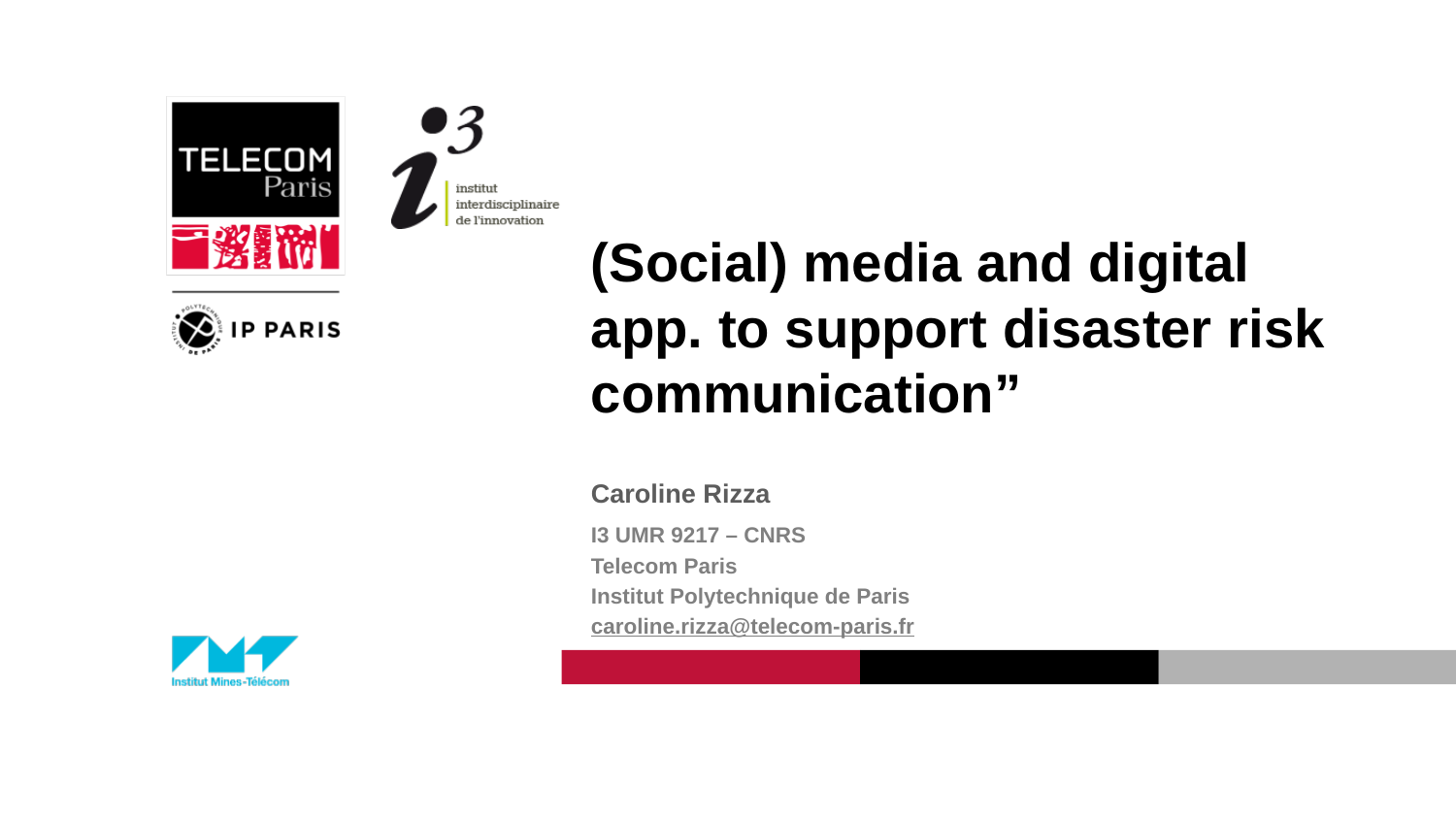

# (Social) media and digital app. to support disaster risk communication”
Caroline Rizza
I3 UMR 9217 – CNRS
Telecom Paris
Institut Polytechnique de Paris
caroline.rizza@telecom-paris.fr